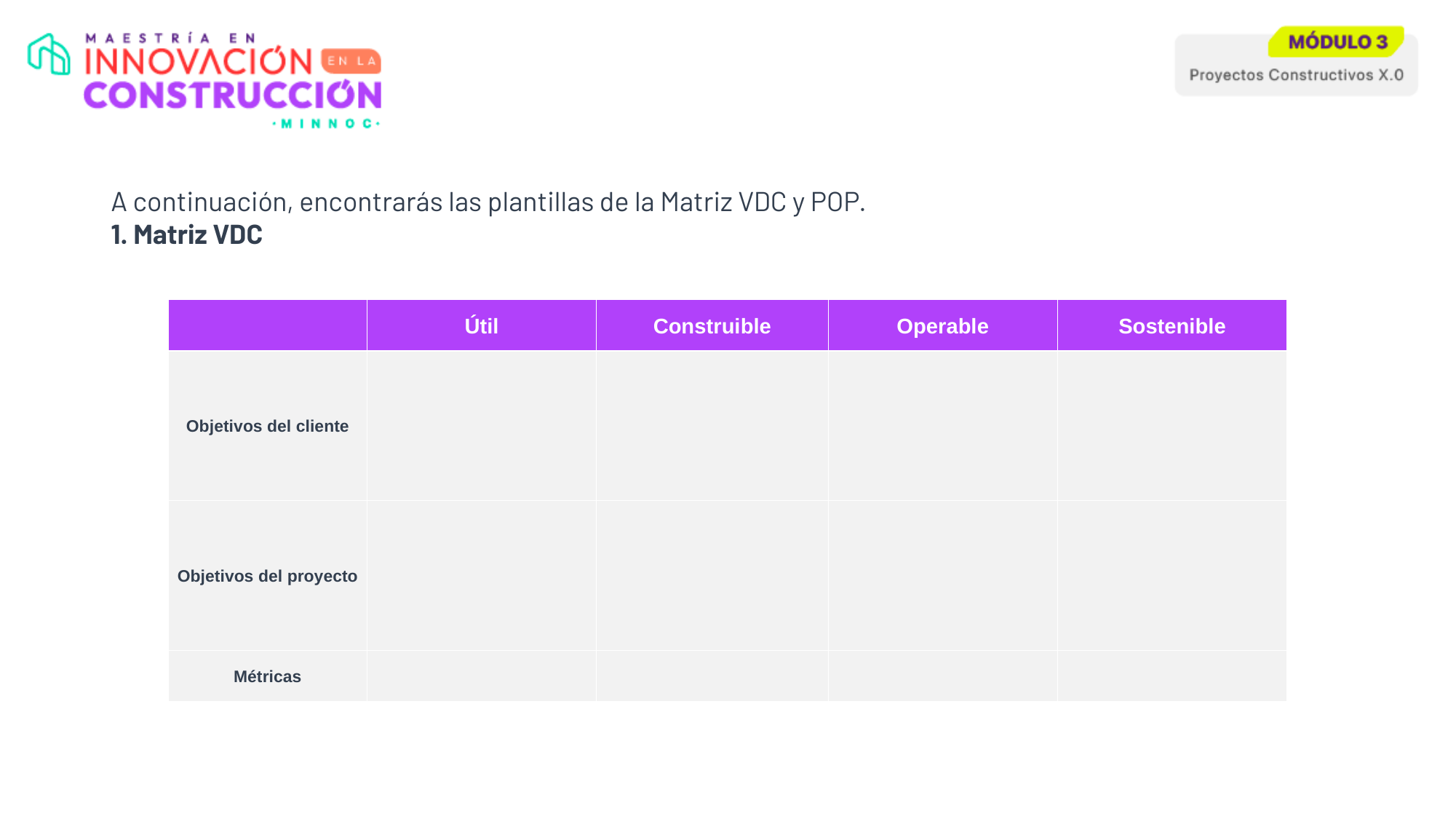

# A continuación, encontrarás las plantillas de la Matriz VDC y POP. 1. Matriz VDC
|  | Útil | Construible | Operable | Sostenible |
| --- | --- | --- | --- | --- |
| Objetivos del cliente |  |  |  |  |
| Objetivos del proyecto |  |  |  |  |
| Métricas |  |  |  |  |